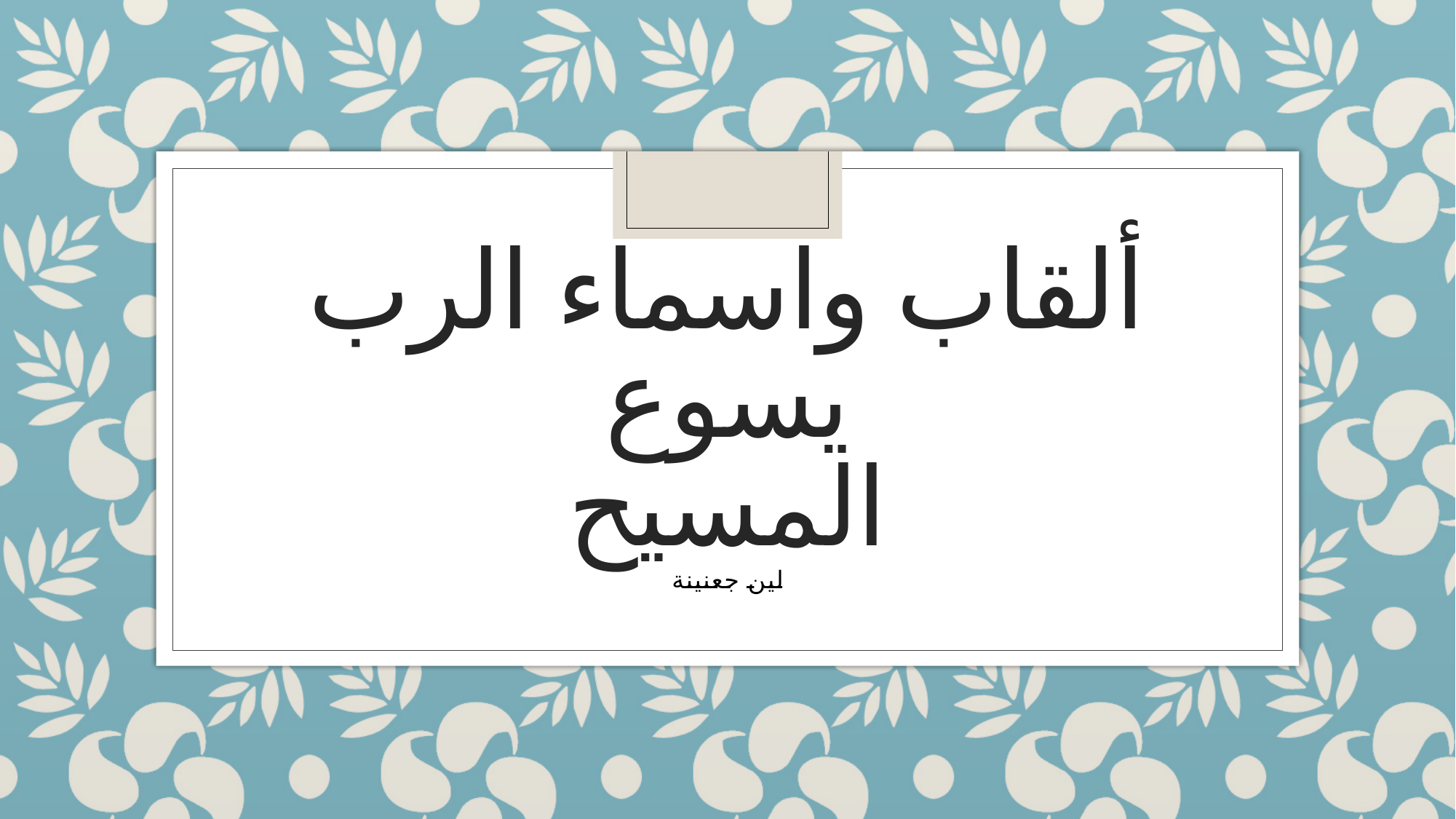

# ألقاب واسماء الرب يسوع المسيح
لين جعنينة